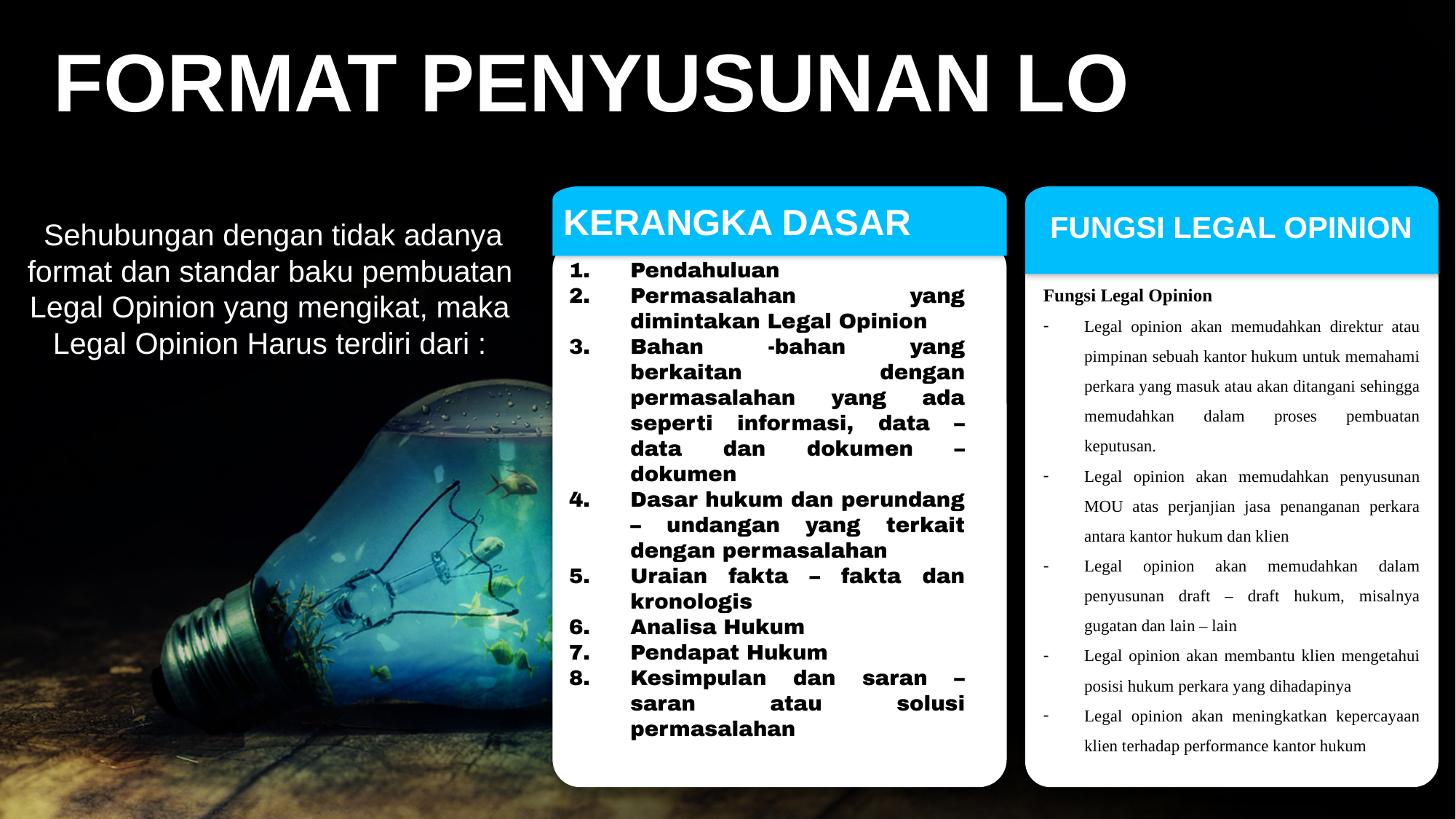

FORMAT PENYUSUNAN LO

KERANGKA DASAR
 Sehubungan dengan tidak adanya format dan standar baku pembuatan Legal Opinion yang mengikat, maka Legal Opinion Harus terdiri dari :
FUNGSI LEGAL OPINION

Fungsi Legal Opinion
Legal opinion akan memudahkan direktur atau pimpinan sebuah kantor hukum untuk memahami perkara yang masuk atau akan ditangani sehingga memudahkan dalam proses pembuatan keputusan.
Legal opinion akan memudahkan penyusunan MOU atas perjanjian jasa penanganan perkara antara kantor hukum dan klien
Legal opinion akan memudahkan dalam penyusunan draft – draft hukum, misalnya gugatan dan lain – lain
Legal opinion akan membantu klien mengetahui posisi hukum perkara yang dihadapinya
Legal opinion akan meningkatkan kepercayaan klien terhadap performance kantor hukum
Pendahuluan
Permasalahan yang dimintakan Legal Opinion
Bahan -bahan yang berkaitan dengan permasalahan yang ada seperti informasi, data – data dan dokumen – dokumen
Dasar hukum dan perundang – undangan yang terkait dengan permasalahan
Uraian fakta – fakta dan kronologis
Analisa Hukum
Pendapat Hukum
Kesimpulan dan saran – saran atau solusi permasalahan
 :